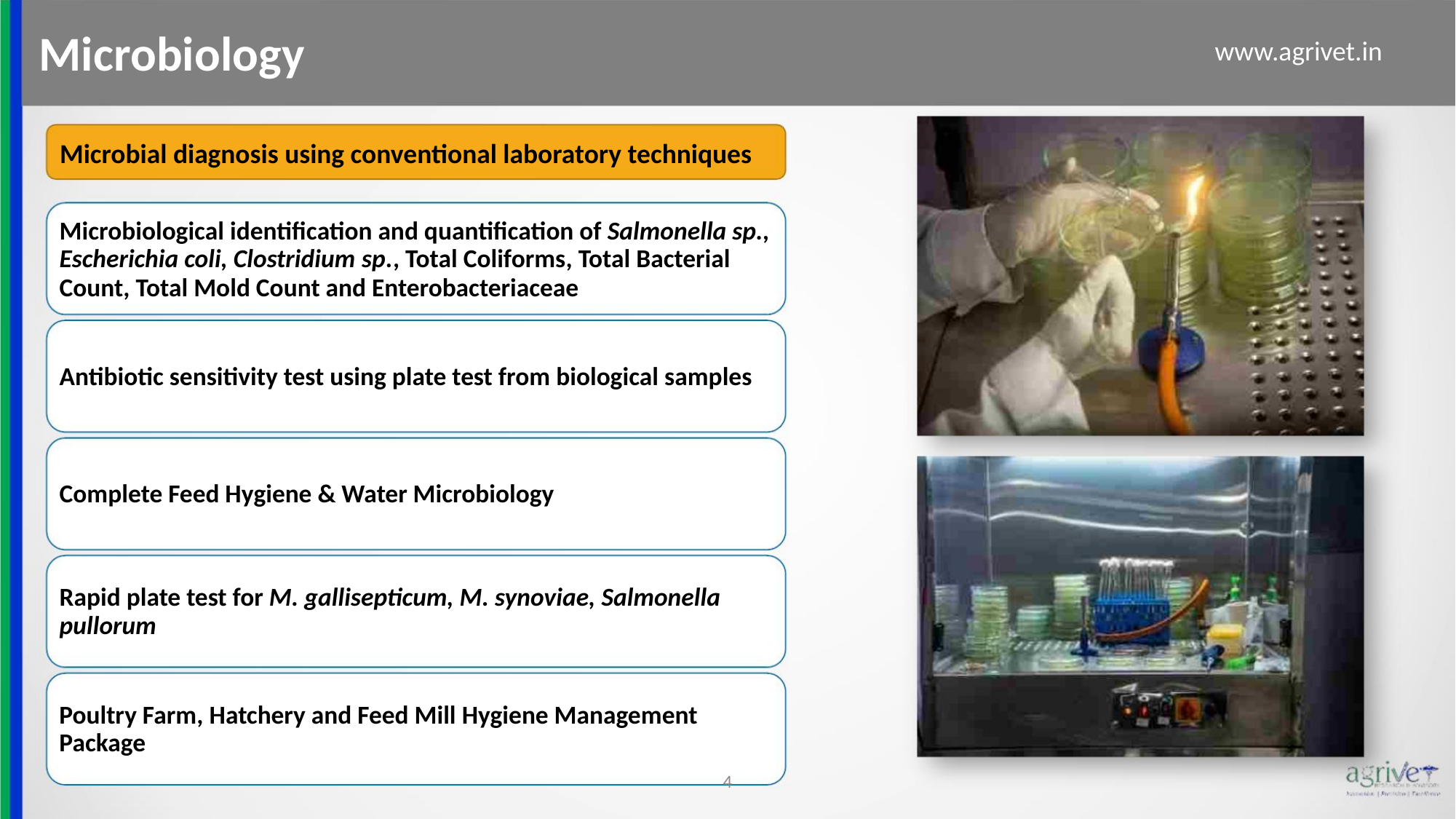

Microbiology
www.agrivet.in
Microbial diagnosis using conventional laboratory techniques
Microbiological identification and quantification of Salmonella sp.,
Escherichia coli, Clostridium sp., Total Coliforms, Total Bacterial
Count, Total Mold Count and Enterobacteriaceae
Antibiotic sensitivity test using plate test from biological samples
Complete Feed Hygiene & Water Microbiology
Rapid plate test for M. gallisepticum, M. synoviae, Salmonella
pullorum
Poultry Farm, Hatchery and Feed Mill Hygiene Management
Package
4